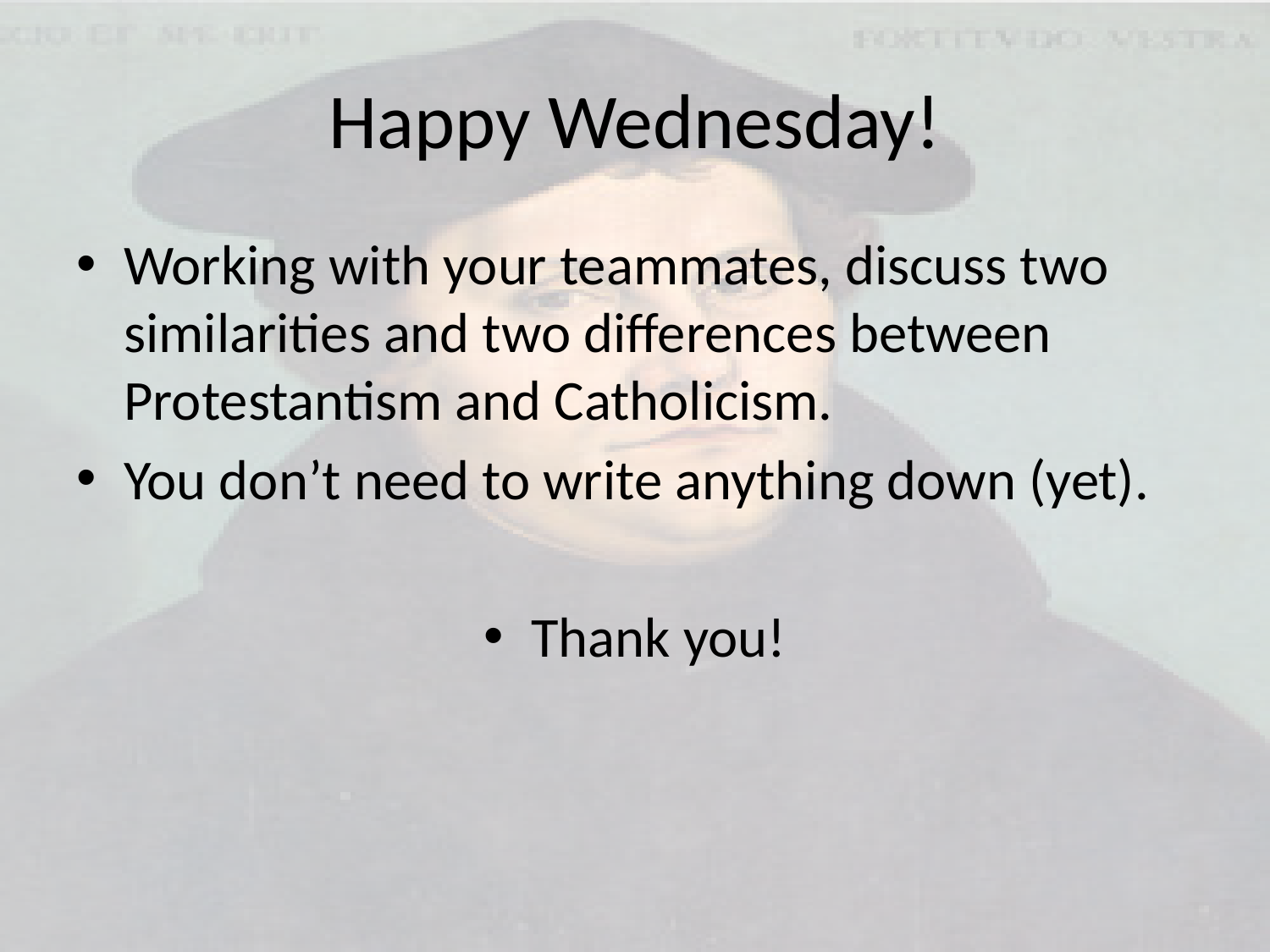

# Happy Wednesday!
Working with your teammates, discuss two similarities and two differences between Protestantism and Catholicism.
You don’t need to write anything down (yet).

Thank you!